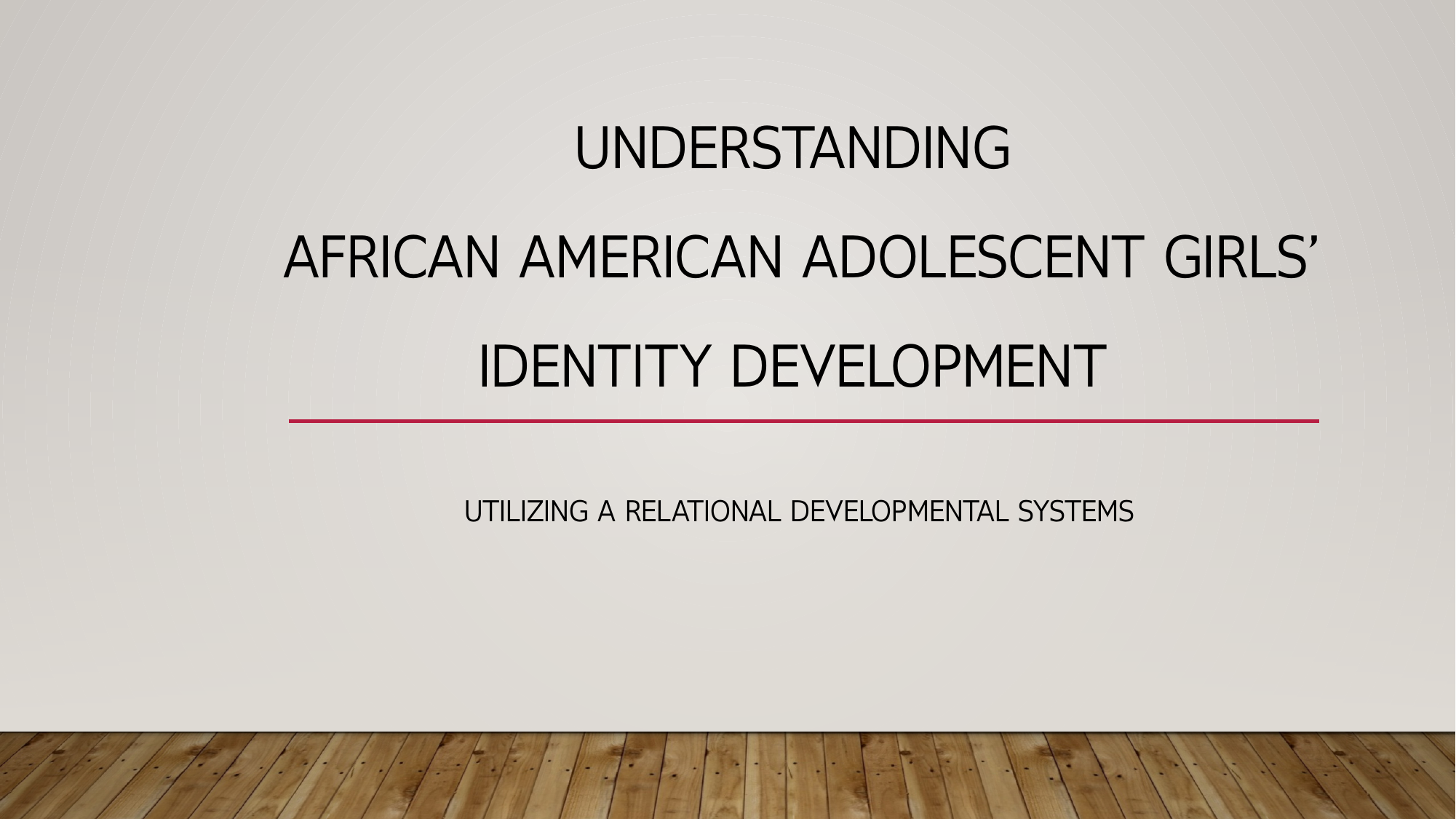

# Understanding African American Adolescent Girls’ Identity Development

Utilizing a Relational Developmental Systems